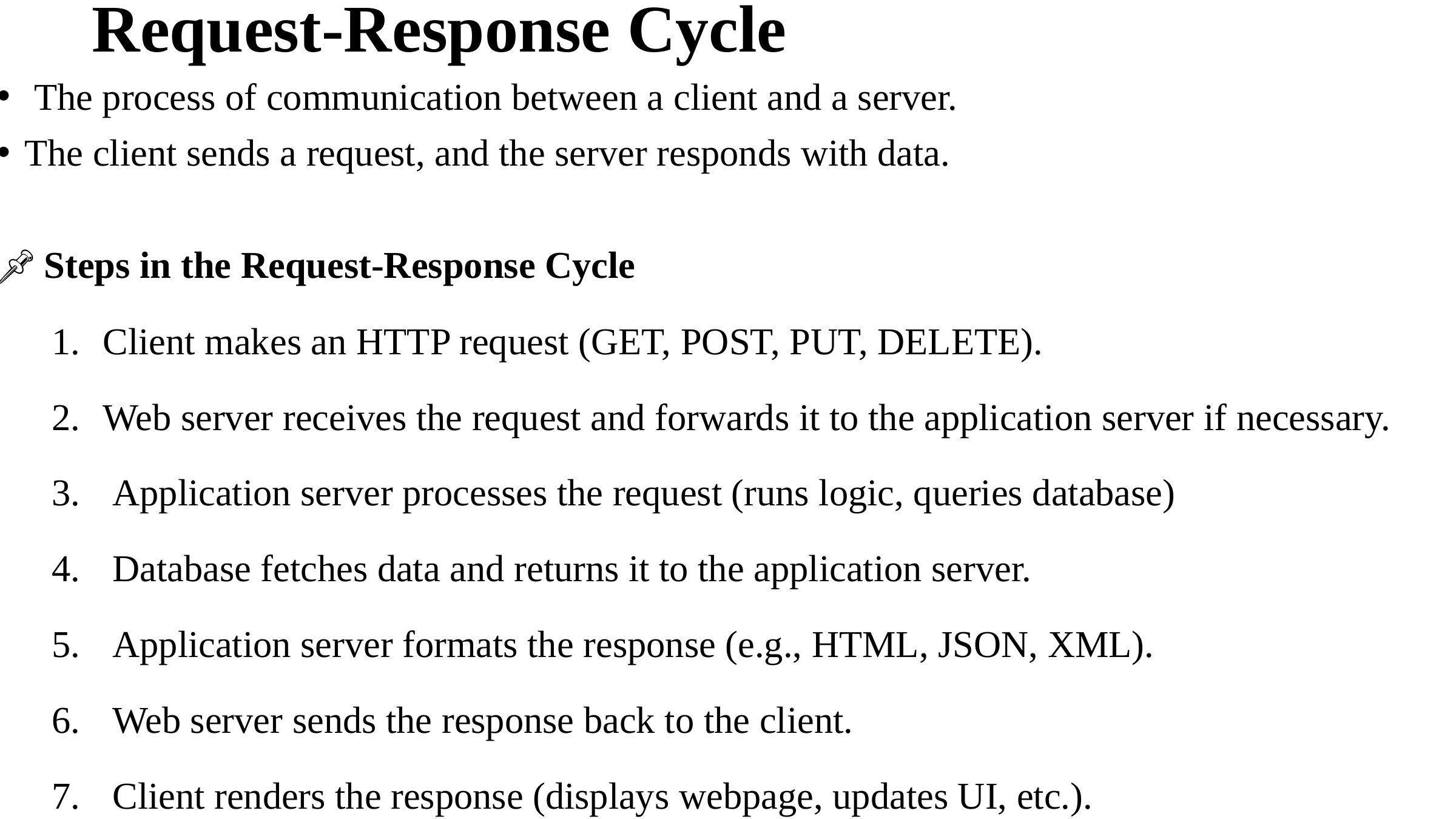

# Request-Response Cycle
 The process of communication between a client and a server.
The client sends a request, and the server responds with data.

📌 Steps in the Request-Response Cycle
Client makes an HTTP request (GET, POST, PUT, DELETE).
Web server receives the request and forwards it to the application server if necessary.
 Application server processes the request (runs logic, queries database)
 Database fetches data and returns it to the application server.
 Application server formats the response (e.g., HTML, JSON, XML).
 Web server sends the response back to the client.
 Client renders the response (displays webpage, updates UI, etc.).